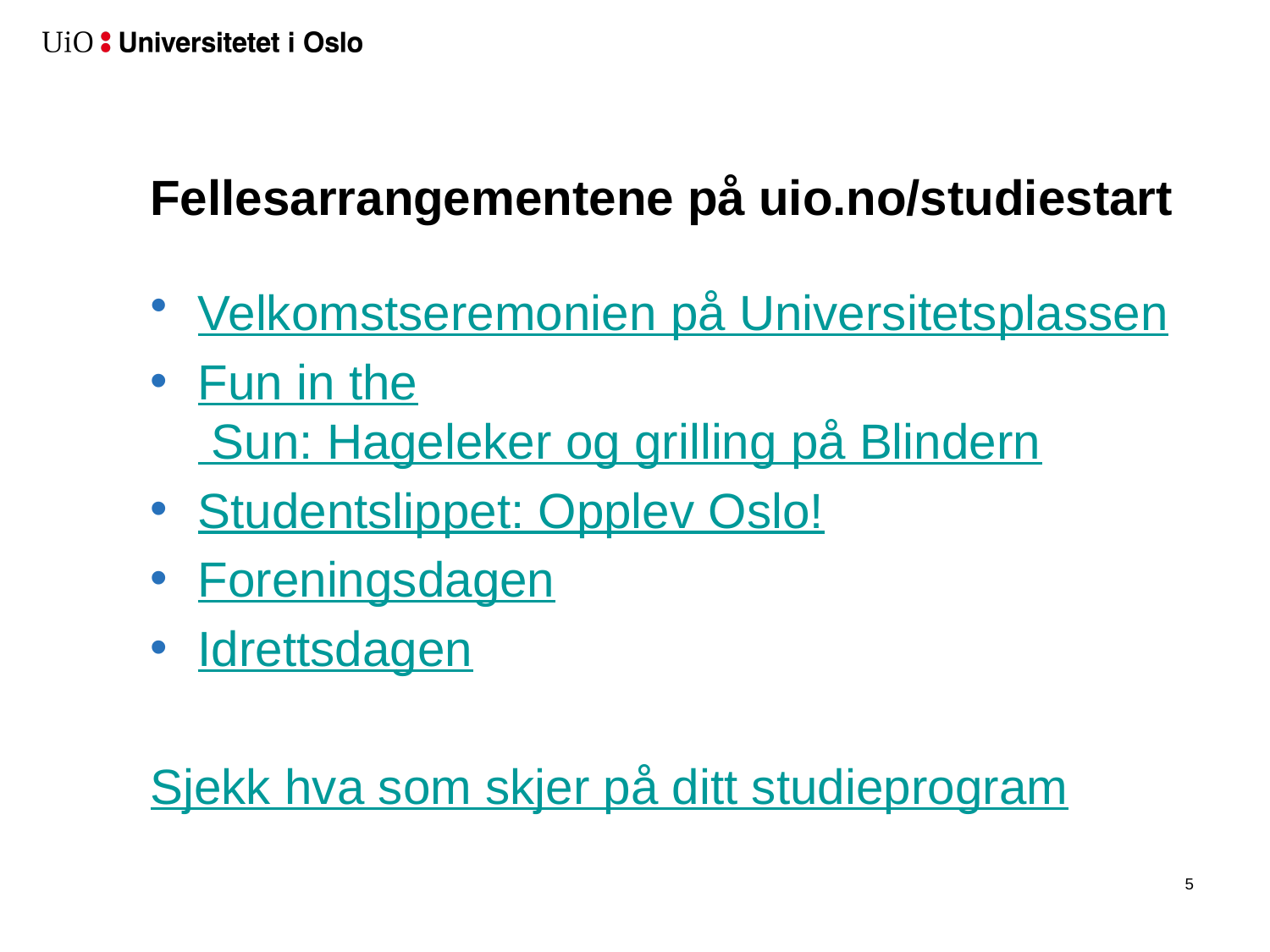

# Fellesarrangementene på uio.no/studiestart
Velkomstseremonien på Universitetsplassen
Fun in the Sun: Hageleker og grilling på Blindern
Studentslippet: Opplev Oslo!
Foreningsdagen
Idrettsdagen

Sjekk hva som skjer på ditt studieprogram

5